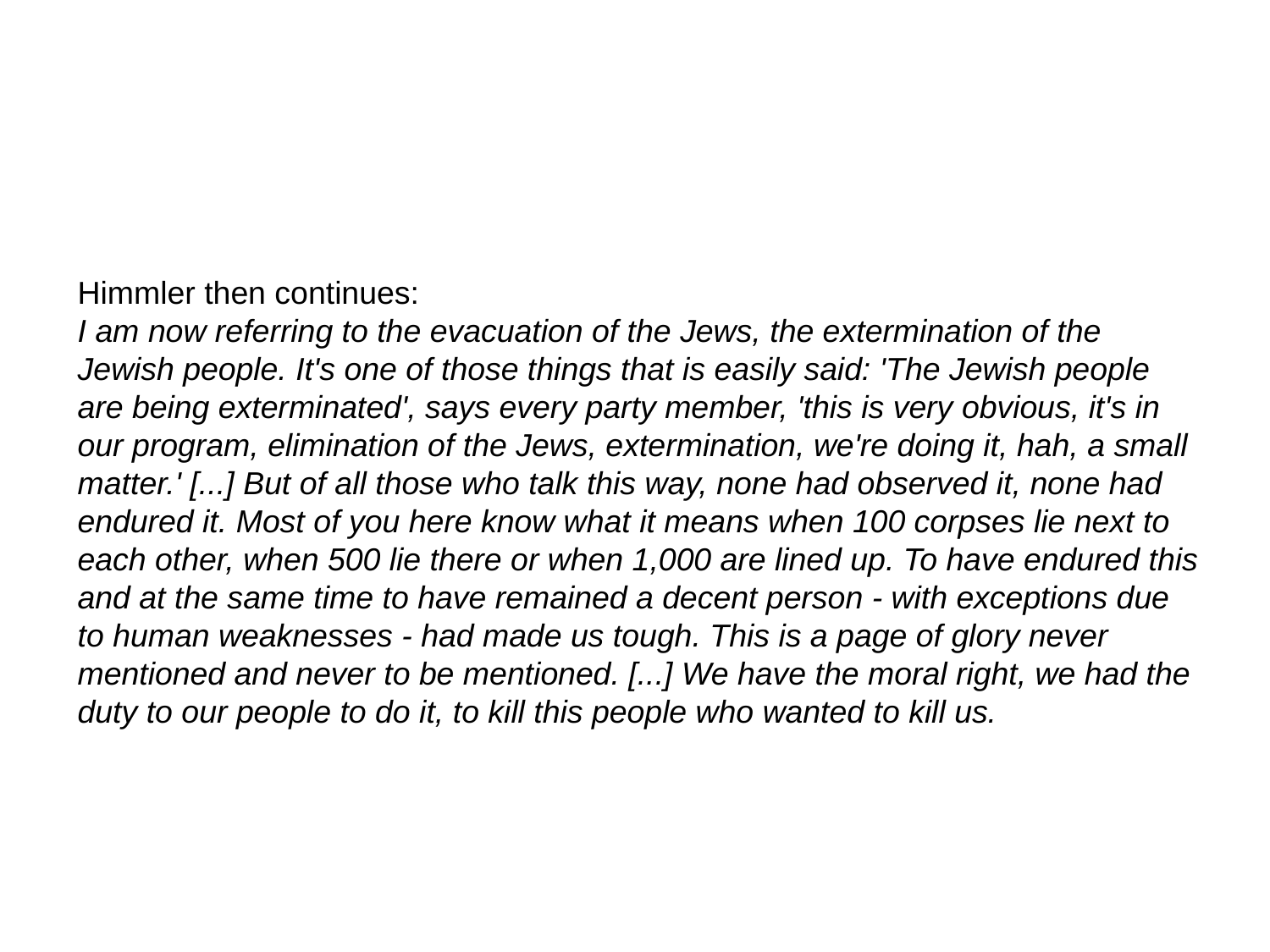

#
Himmler then continues:
I am now referring to the evacuation of the Jews, the extermination of the Jewish people. It's one of those things that is easily said: 'The Jewish people are being exterminated', says every party member, 'this is very obvious, it's in our program, elimination of the Jews, extermination, we're doing it, hah, a small matter.' [...] But of all those who talk this way, none had observed it, none had endured it. Most of you here know what it means when 100 corpses lie next to each other, when 500 lie there or when 1,000 are lined up. To have endured this and at the same time to have remained a decent person - with exceptions due to human weaknesses - had made us tough. This is a page of glory never mentioned and never to be mentioned. [...] We have the moral right, we had the duty to our people to do it, to kill this people who wanted to kill us.